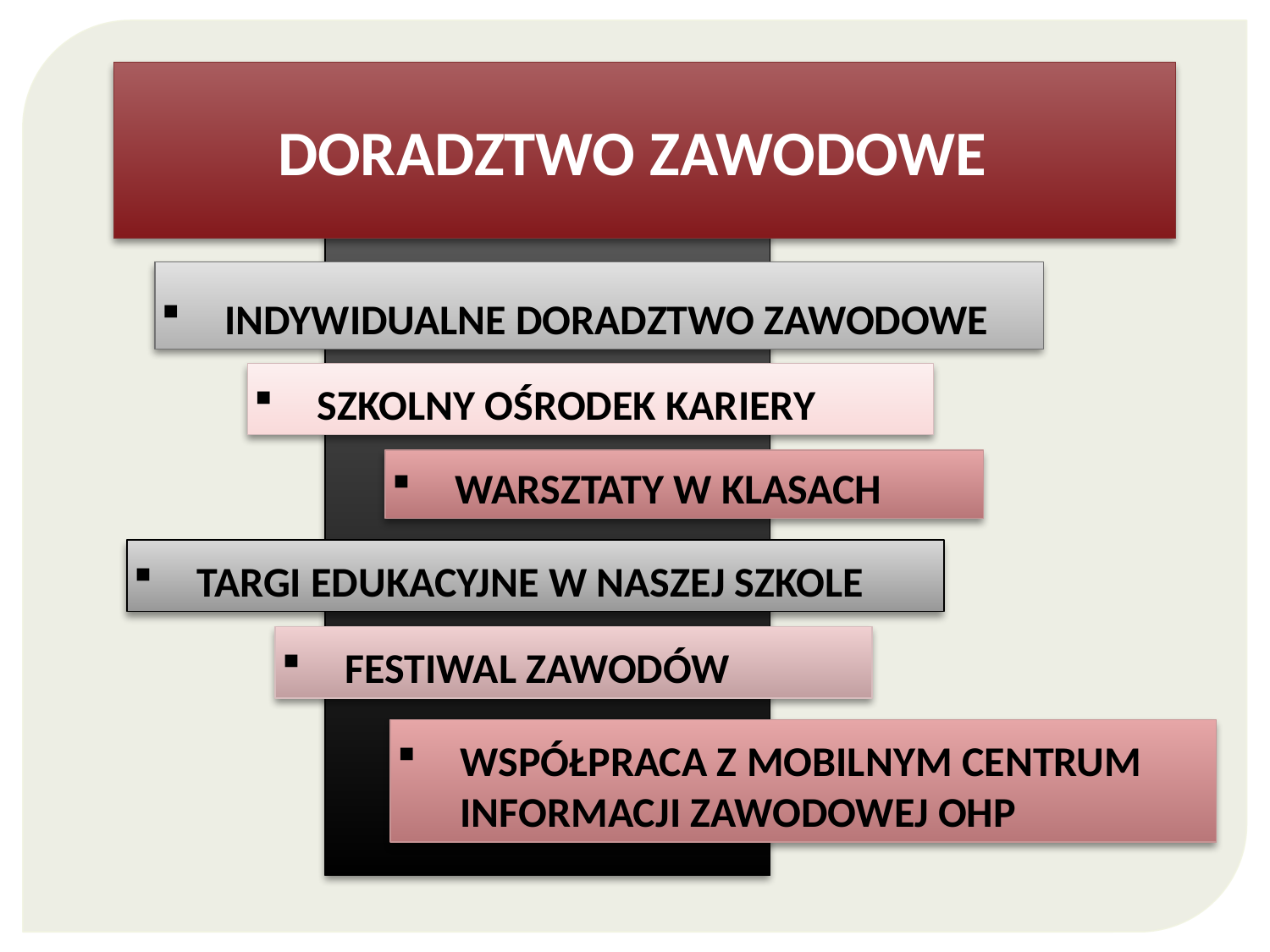

DORADZTWO ZAWODOWE

INDYWIDUALNE DORADZTWO ZAWODOWE
SZKOLNY OŚRODEK KARIERY
WARSZTATY W KLASACH
TARGI EDUKACYJNE W NASZEJ SZKOLE
FESTIWAL ZAWODÓW
WSPÓŁPRACA Z MOBILNYM CENTRUM INFORMACJI ZAWODOWEJ OHP